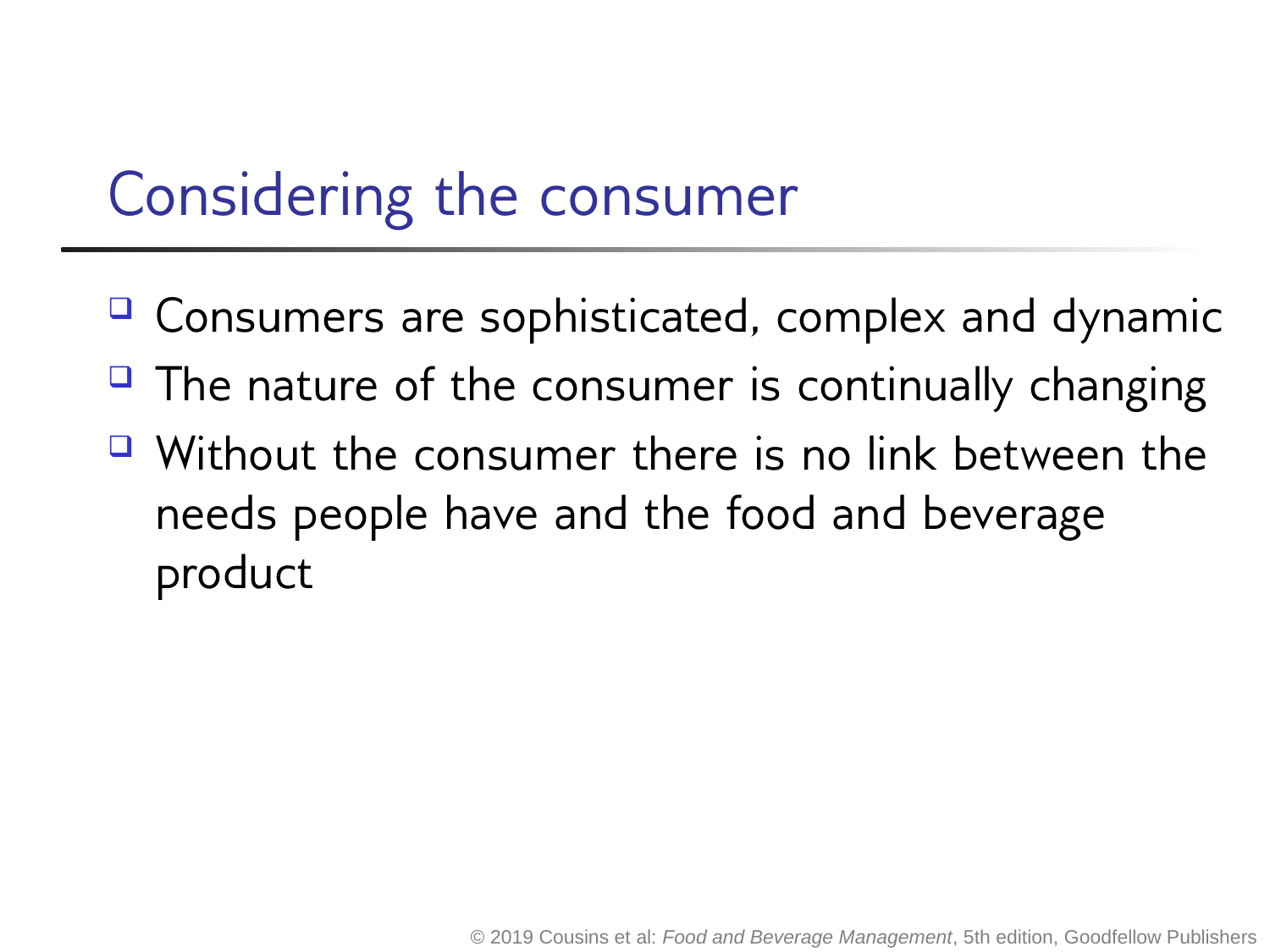

# Considering the consumer
Consumers are sophisticated, complex and dynamic
The nature of the consumer is continually changing
Without the consumer there is no link between the needs people have and the food and beverage product